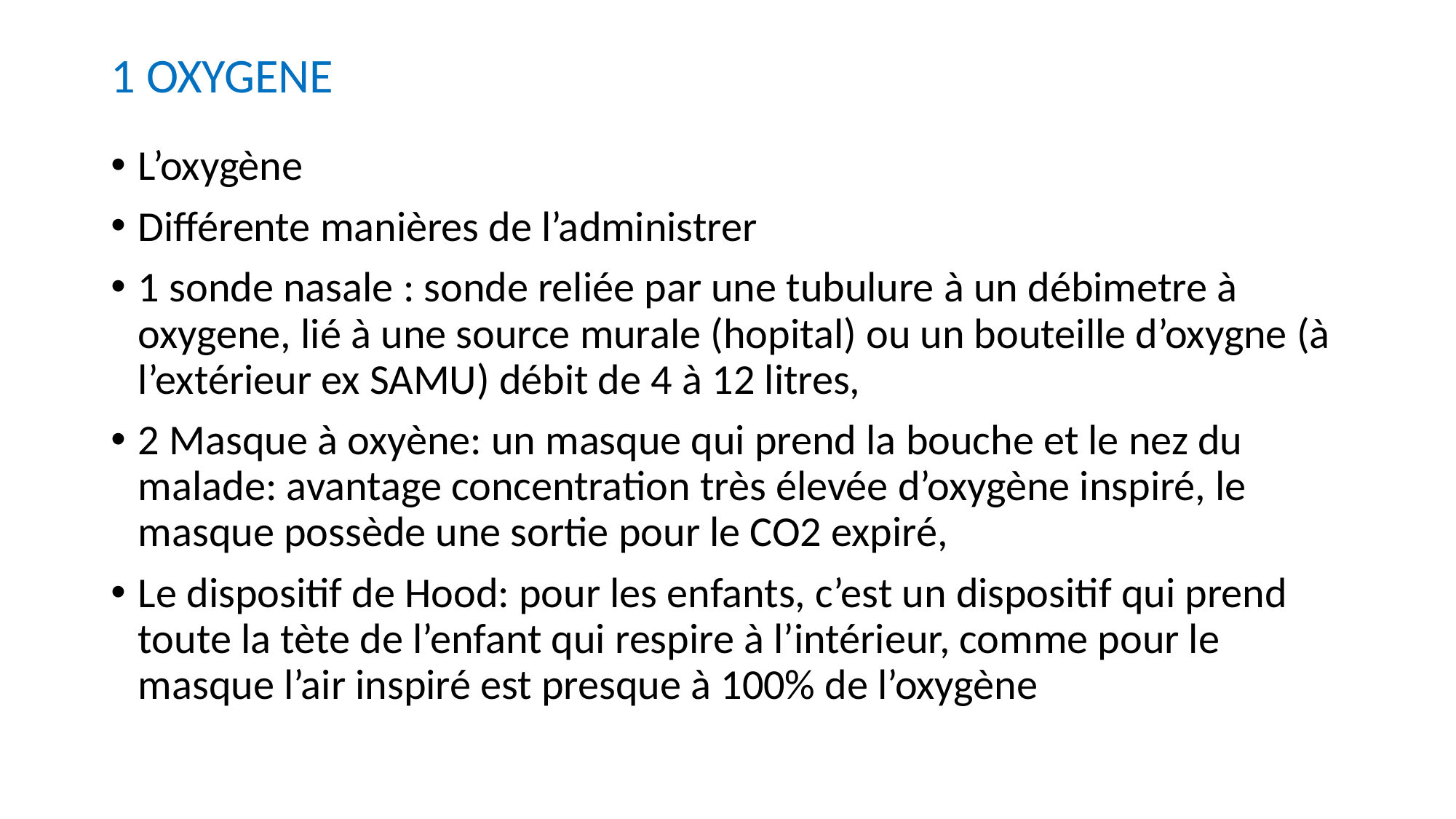

# 1 OXYGENE
L’oxygène
Différente manières de l’administrer
1 sonde nasale : sonde reliée par une tubulure à un débimetre à oxygene, lié à une source murale (hopital) ou un bouteille d’oxygne (à l’extérieur ex SAMU) débit de 4 à 12 litres,
2 Masque à oxyène: un masque qui prend la bouche et le nez du malade: avantage concentration très élevée d’oxygène inspiré, le masque possède une sortie pour le CO2 expiré,
Le dispositif de Hood: pour les enfants, c’est un dispositif qui prend toute la tète de l’enfant qui respire à l’intérieur, comme pour le masque l’air inspiré est presque à 100% de l’oxygène